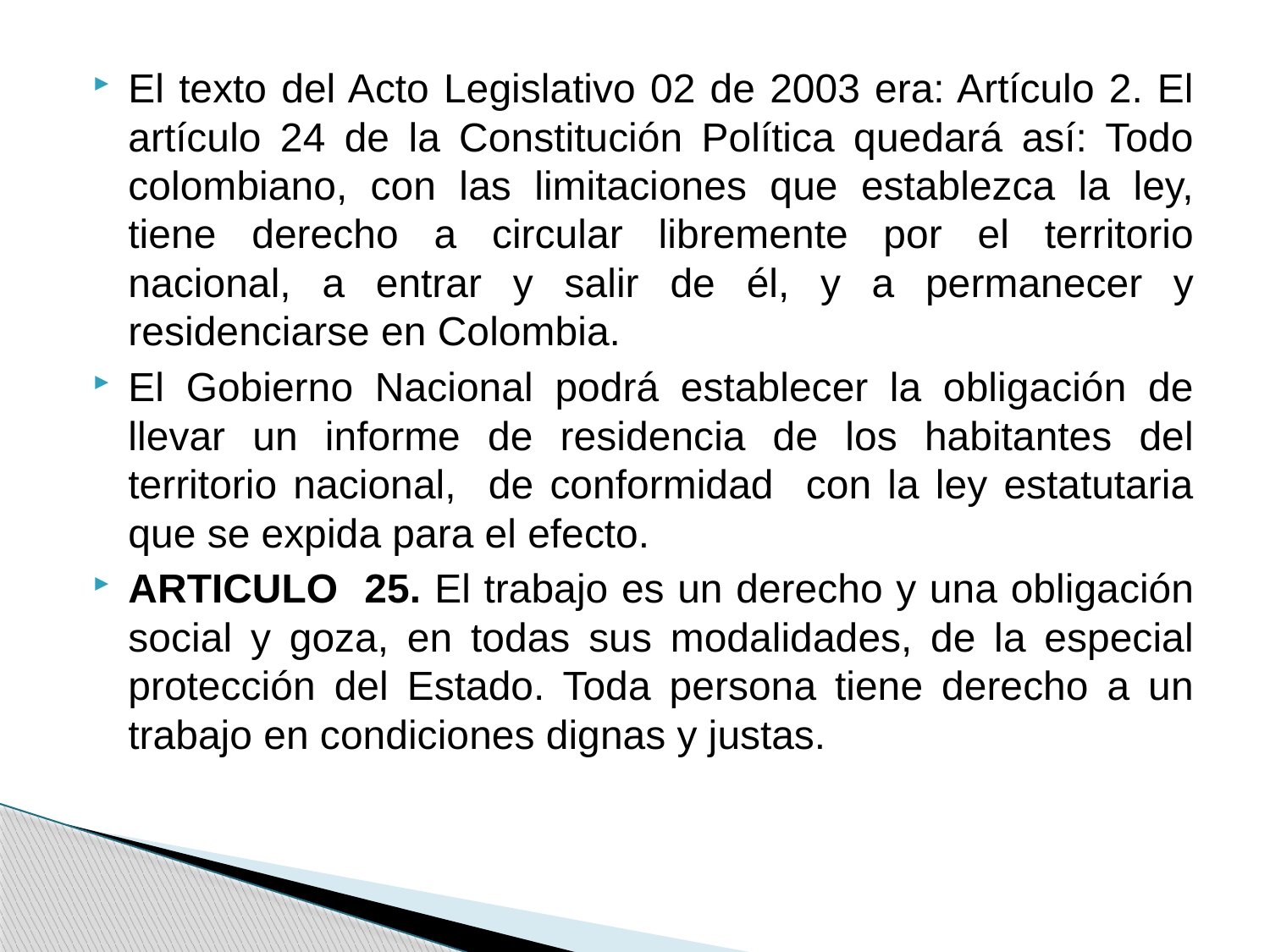

El texto del Acto Legislativo 02 de 2003 era: Artículo 2. El artículo 24 de la Constitución Política quedará así: Todo colombiano, con las limitaciones que establezca la ley, tiene derecho a circular libremente por el territorio nacional, a entrar y salir de él, y a permanecer y residenciarse en Colombia.
El Gobierno Nacional podrá establecer la obligación de llevar un informe de residencia de los habitantes del territorio nacional,  de conformidad  con la ley estatutaria que se expida para el efecto.
ARTICULO  25. El trabajo es un derecho y una obligación social y goza, en todas sus modalidades, de la especial protección del Estado. Toda persona tiene derecho a un trabajo en condiciones dignas y justas.